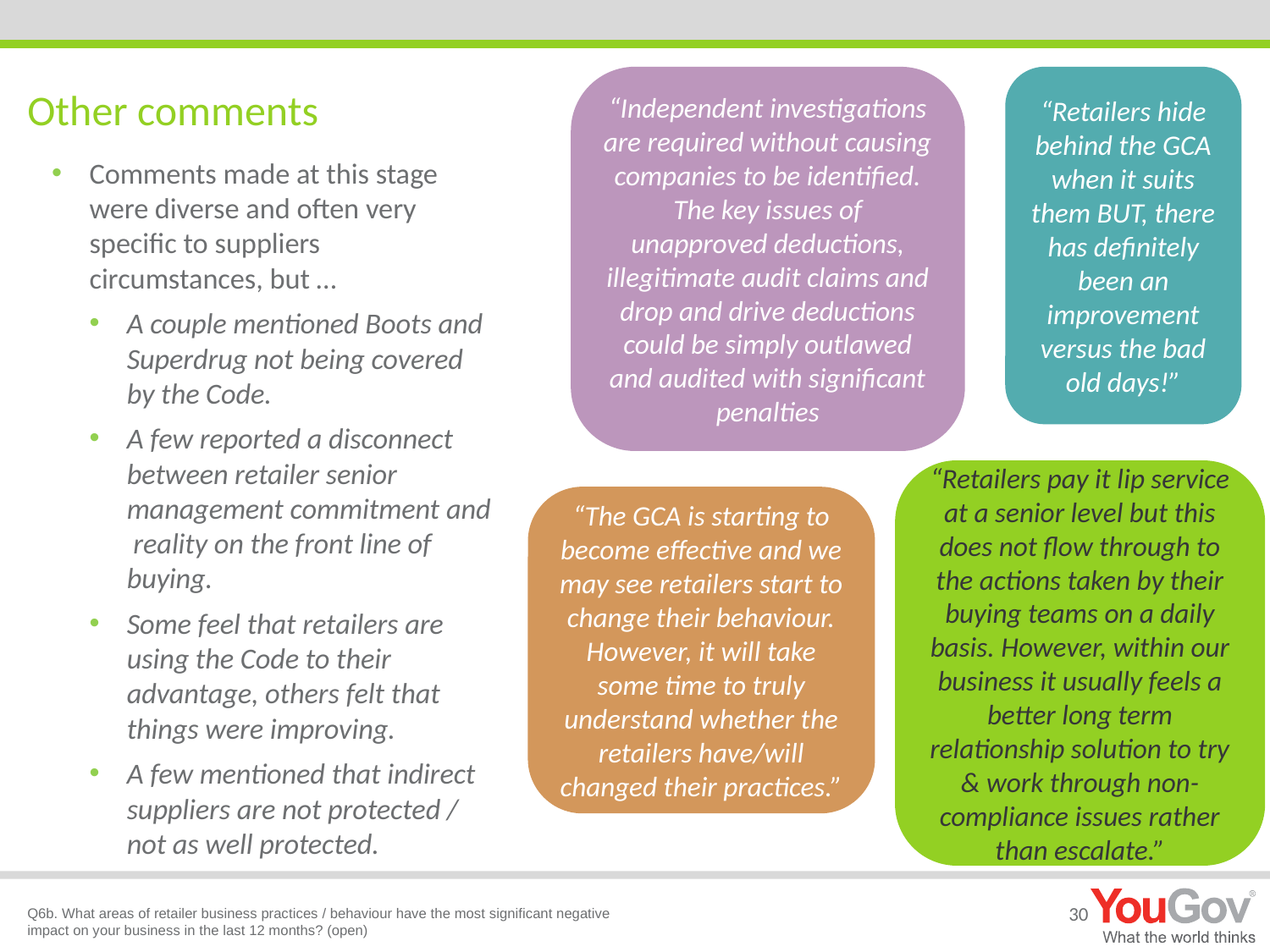

“Independent investigations are required without causing companies to be identified. The key issues of unapproved deductions, illegitimate audit claims and drop and drive deductions could be simply outlawed and audited with significant penalties
“Retailers hide behind the GCA when it suits them BUT, there has definitely been an improvement versus the bad old days!”
# Other comments
Comments made at this stage were diverse and often very specific to suppliers circumstances, but …
A couple mentioned Boots and Superdrug not being covered by the Code.
A few reported a disconnect between retailer senior management commitment and  reality on the front line of buying.
Some feel that retailers are using the Code to their advantage, others felt that things were improving.
A few mentioned that indirect suppliers are not protected / not as well protected.
“Retailers pay it lip service at a senior level but this does not flow through to the actions taken by their buying teams on a daily basis. However, within our business it usually feels a better long term relationship solution to try & work through non-compliance issues rather than escalate.”
“The GCA is starting to become effective and we may see retailers start to change their behaviour. However, it will take some time to truly understand whether the retailers have/will changed their practices.”
30
Q6b. What areas of retailer business practices / behaviour have the most significant negative impact on your business in the last 12 months? (open)